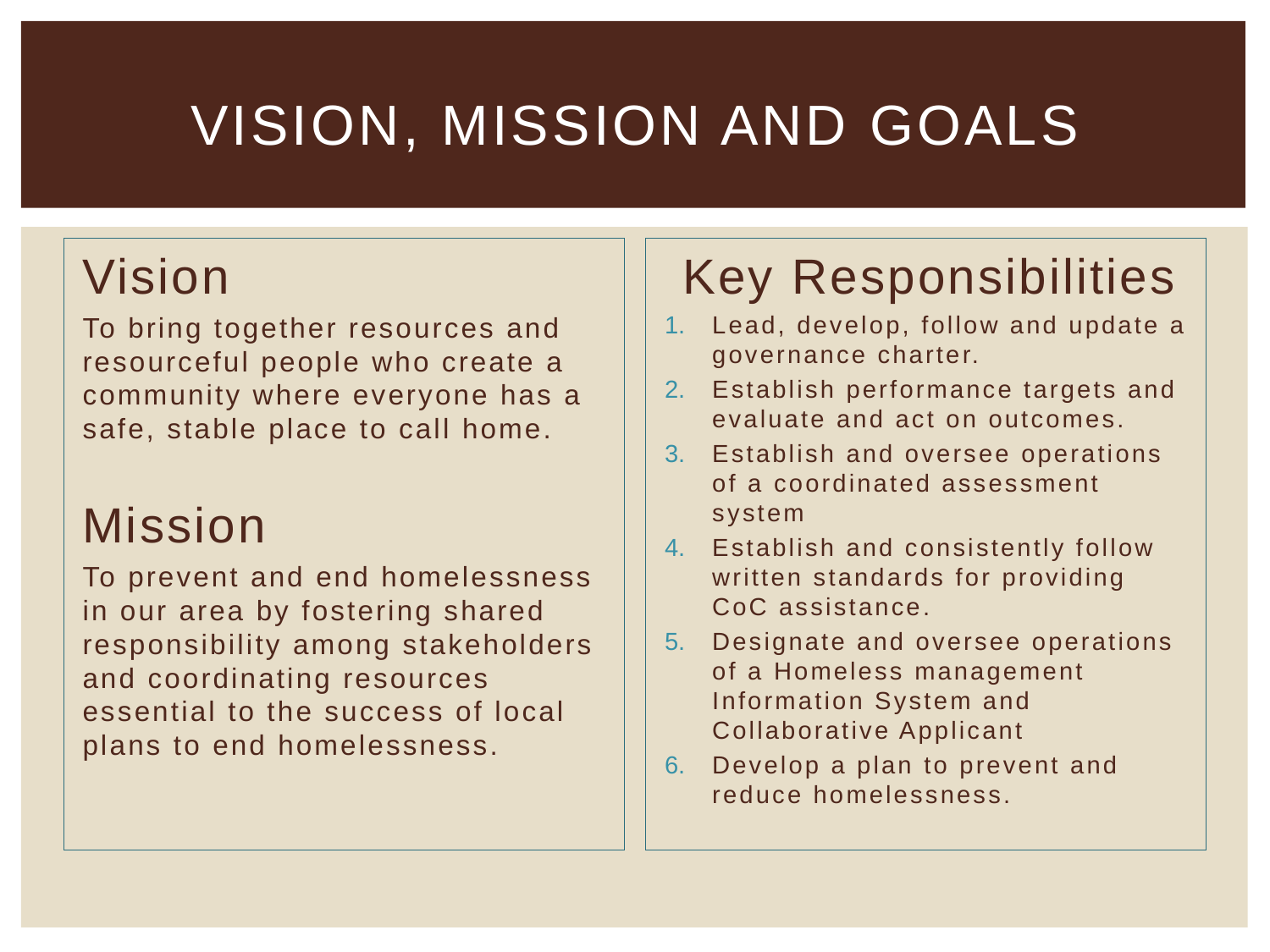

# Vision, mission and goals
Vision
To bring together resources and resourceful people who create a community where everyone has a safe, stable place to call home.

Mission
To prevent and end homelessness in our area by fostering shared responsibility among stakeholders and coordinating resources essential to the success of local plans to end homelessness.
Key Responsibilities
Lead, develop, follow and update a governance charter.
Establish performance targets and evaluate and act on outcomes.
Establish and oversee operations of a coordinated assessment system
Establish and consistently follow written standards for providing CoC assistance.
Designate and oversee operations of a Homeless management Information System and Collaborative Applicant
Develop a plan to prevent and reduce homelessness.